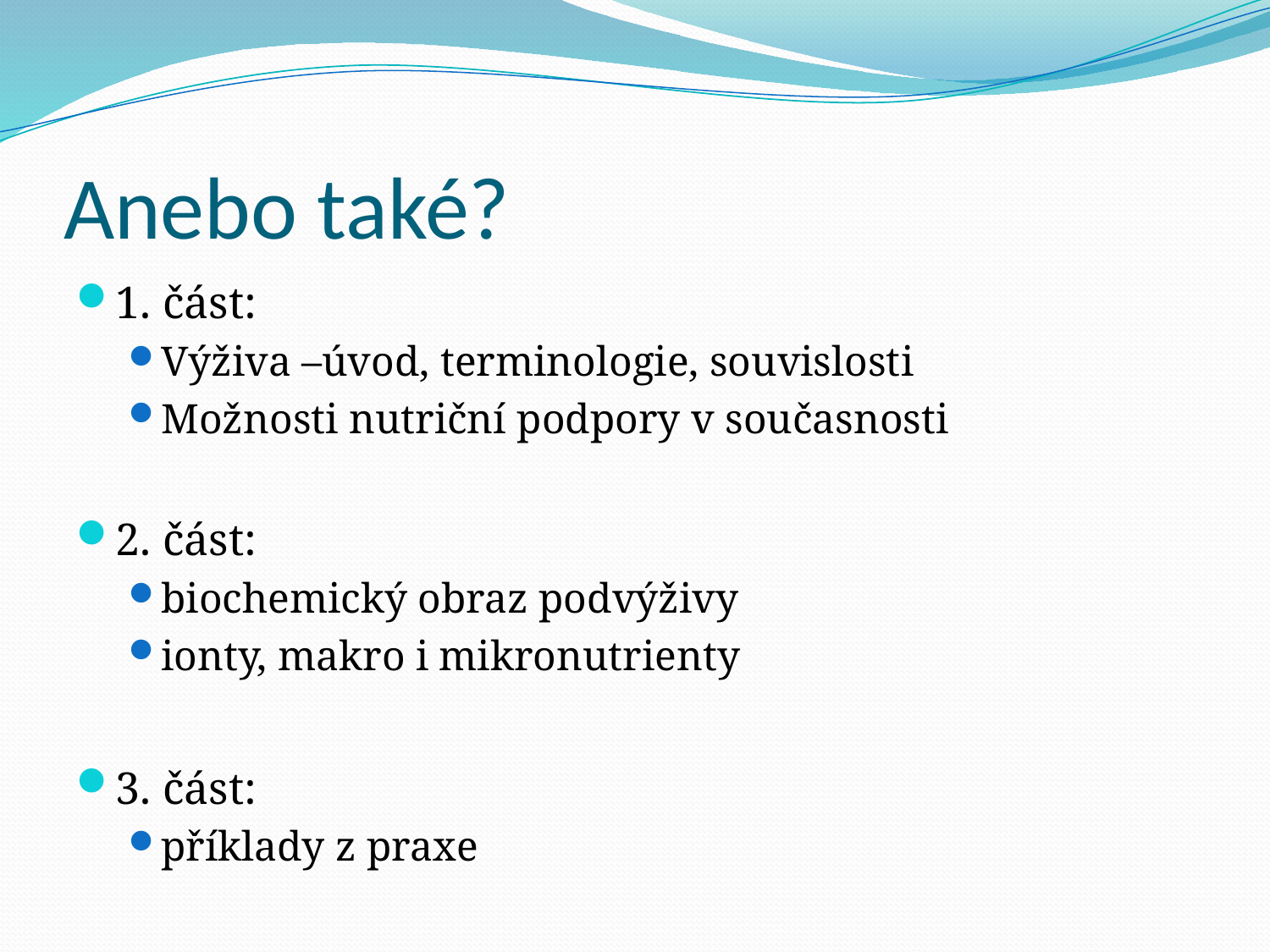

# Anebo také?
1. část:
Výživa –úvod, terminologie, souvislosti
Možnosti nutriční podpory v současnosti

2. část:
biochemický obraz podvýživy
ionty, makro i mikronutrienty

3. část:
příklady z praxe